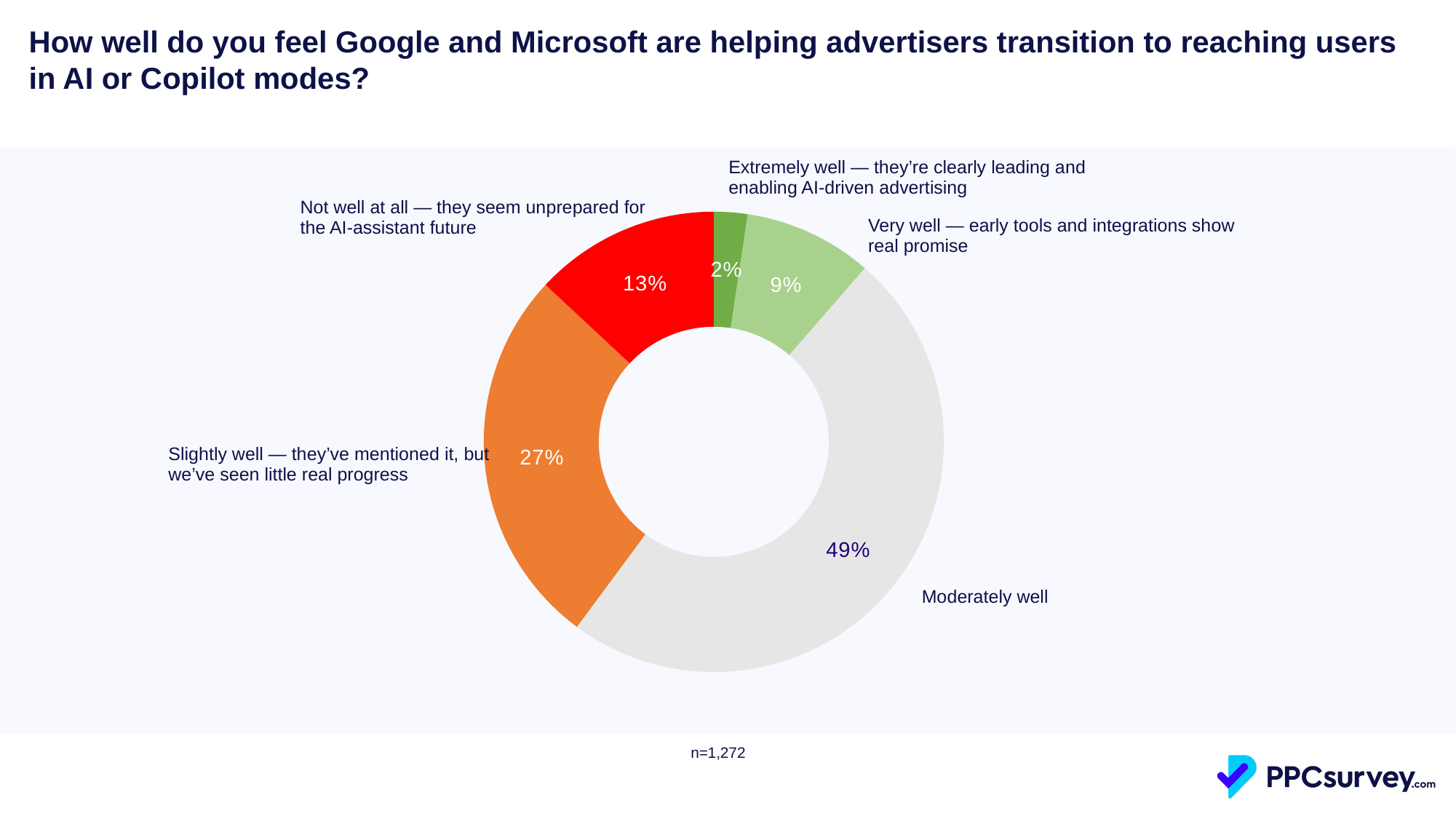

How well do you feel Google and Microsoft are helping advertisers transition to reaching users in AI or Copilot modes?
| Extremely well — they’re clearly leading and enabling AI-driven advertising |
| --- |

### Chart

| Category | Total |
|---|---|
| Extremely well — they’re clearly leading and enabling AI-driven advertising (5) | 0.02358490566037736 |
| Very well — early tools and integrations show real promise (4) | 0.09040880503144652 |
| Moderately well | 0.48742138364779874 |
| Slightly well — they’ve mentioned it, but we’ve seen little real progress (2) | 0.26808176100628933 |
| Not well at all — they seem unprepared for the AI-assistant future (1) | 0.13050314465408805 |
| Not well at all — they seem unprepared for the AI-assistant future |
| --- |
| Very well — early tools and integrations show real promise |
| --- |
| Slightly well — they’ve mentioned it, but we’ve seen little real progress |
| --- |
| Moderately well |
| --- |
| n=1,272 |
| --- |